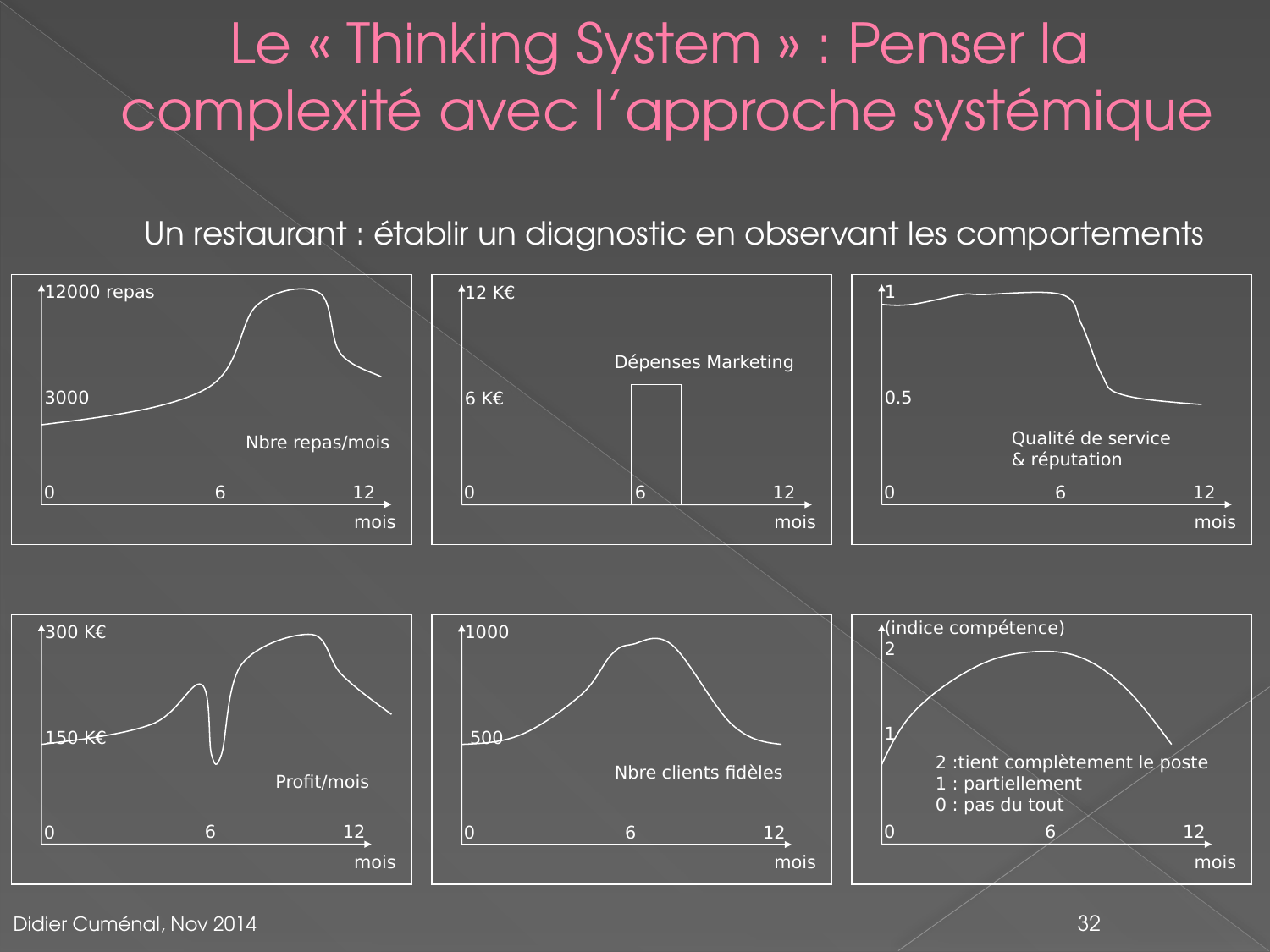

Le « Thinking System » : Penser la
complexité avec l’approche systémique
# Un restaurant : établir un diagnostic en observant les comportements

12000 repas

3000

1

0.5

12 K€

6 K€

Dépenses Marketing

Qualité de service
& réputation
Nbre repas/mois
0
6	  12
0
6	  12
0
6	  12

mois

mois

mois
(indice compétence)
2

1

300 K€

150 K€

1000

500

2 :tient complètement le poste
1 : partiellement
0 : pas du tout
Nbre clients fidèles
Profit/mois
6	  12
0
6	  12
0
0
6	  12

mois

mois

mois
32